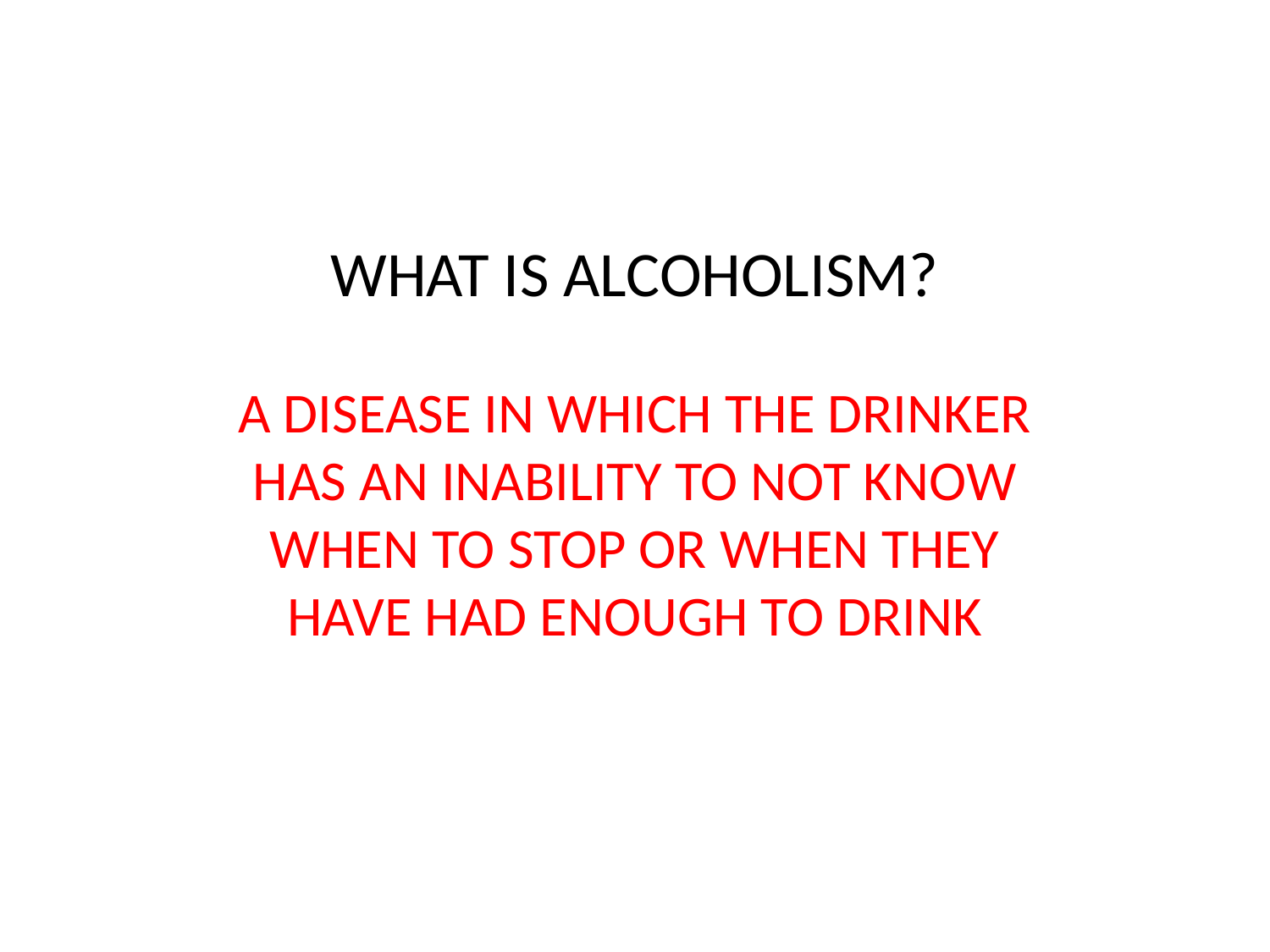

# WHAT IS ALCOHOLISM?
A DISEASE IN WHICH THE DRINKER HAS AN INABILITY TO NOT KNOW WHEN TO STOP OR WHEN THEY HAVE HAD ENOUGH TO DRINK